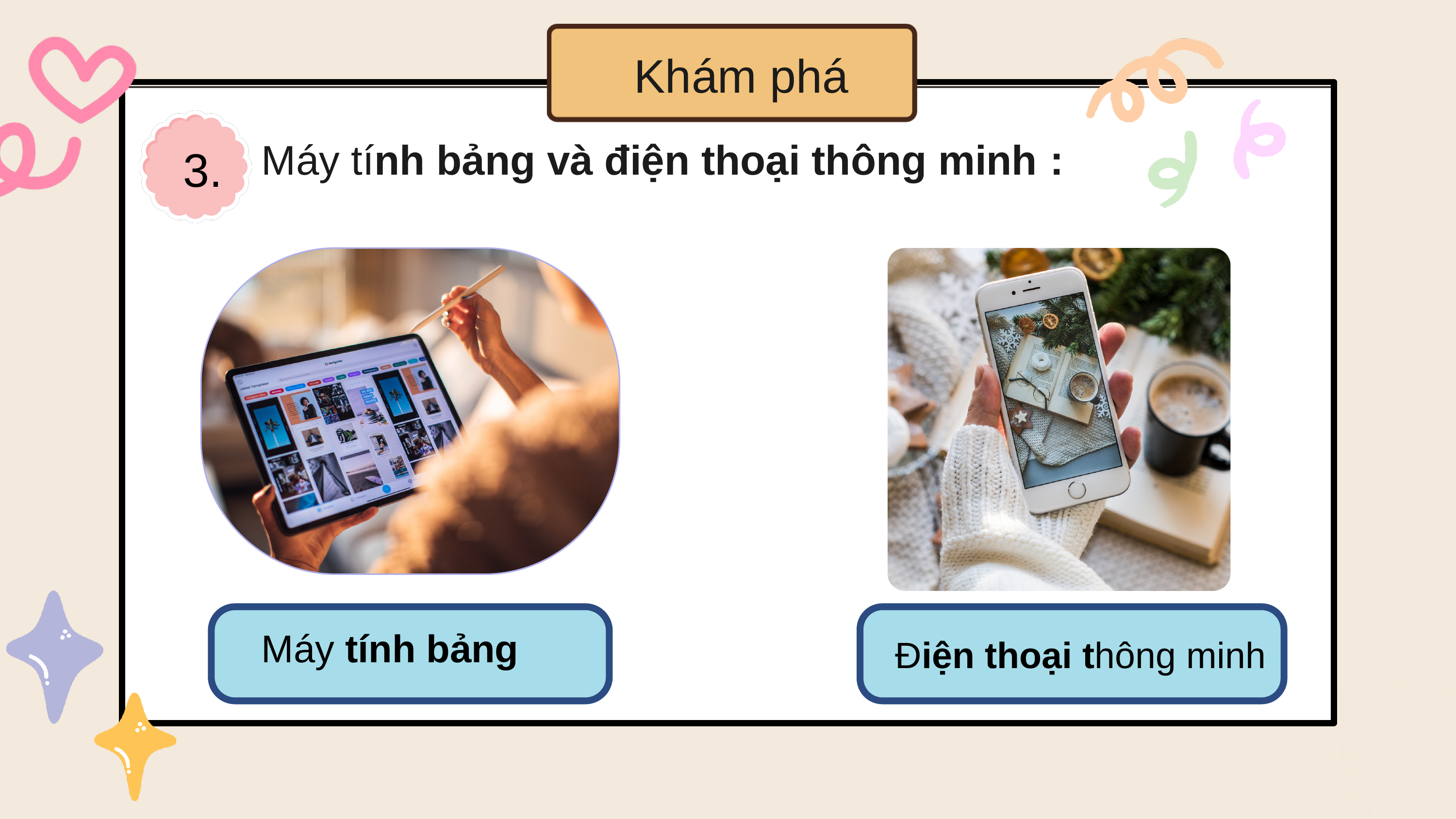

Khám phá

Máy tính bảng và điện thoại thông minh :

3.

Máy tính bảng

Điện thoại thông minh